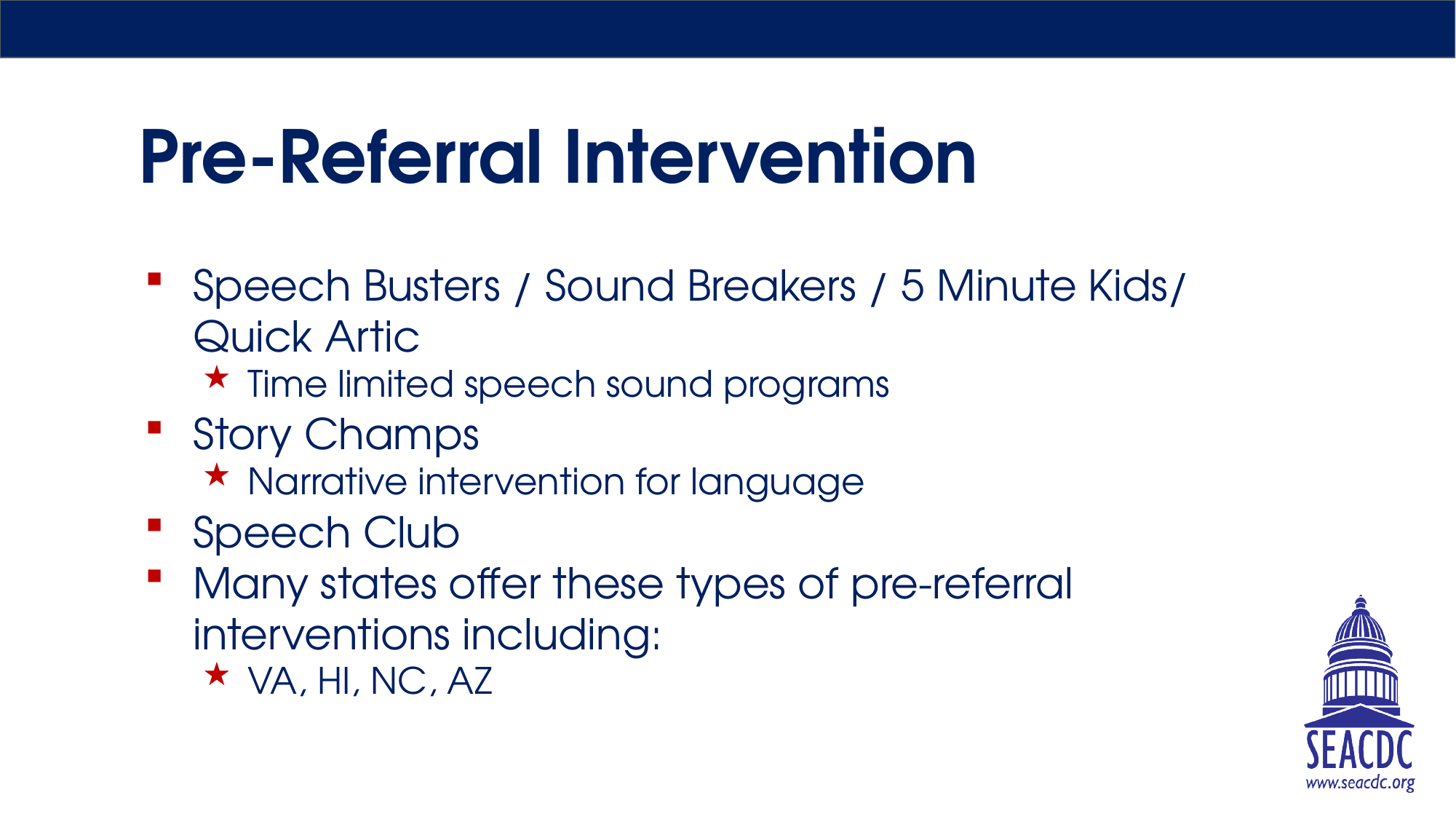

# Pre-Referral Intervention
Speech Busters / Sound Breakers / 5 Minute Kids/ Quick Artic
Time limited speech sound programs
Story Champs
Narrative intervention for language
Speech Club
Many states offer these types of pre-referral interventions including:
VA, HI, NC, AZ